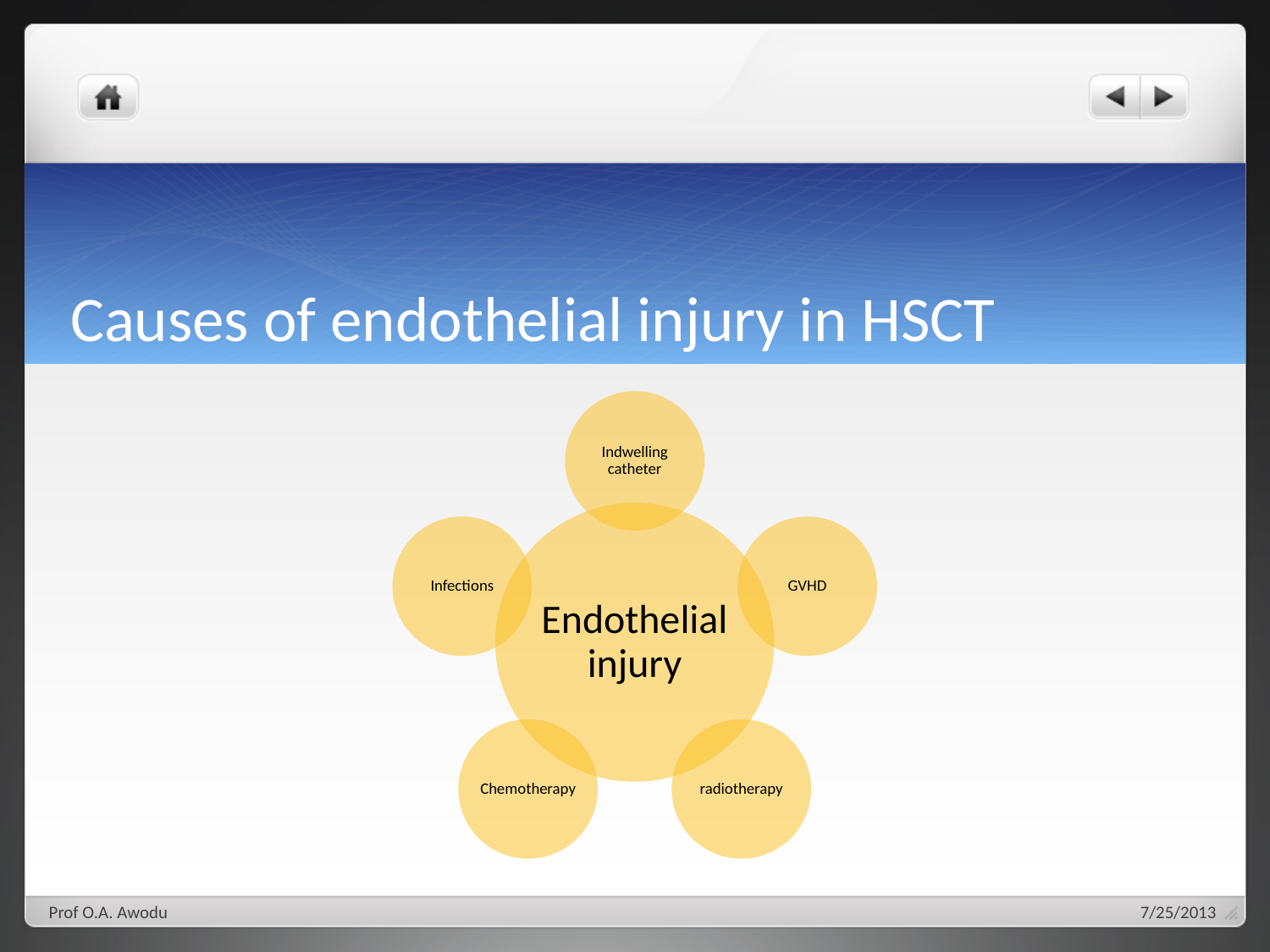

# Causes of endothelial injury in HSCT
Endothelial injury
Indwelling catheter
GVHD
radiotherapy
Chemotherapy
Infections
Prof O.A. Awodu
7/25/2013